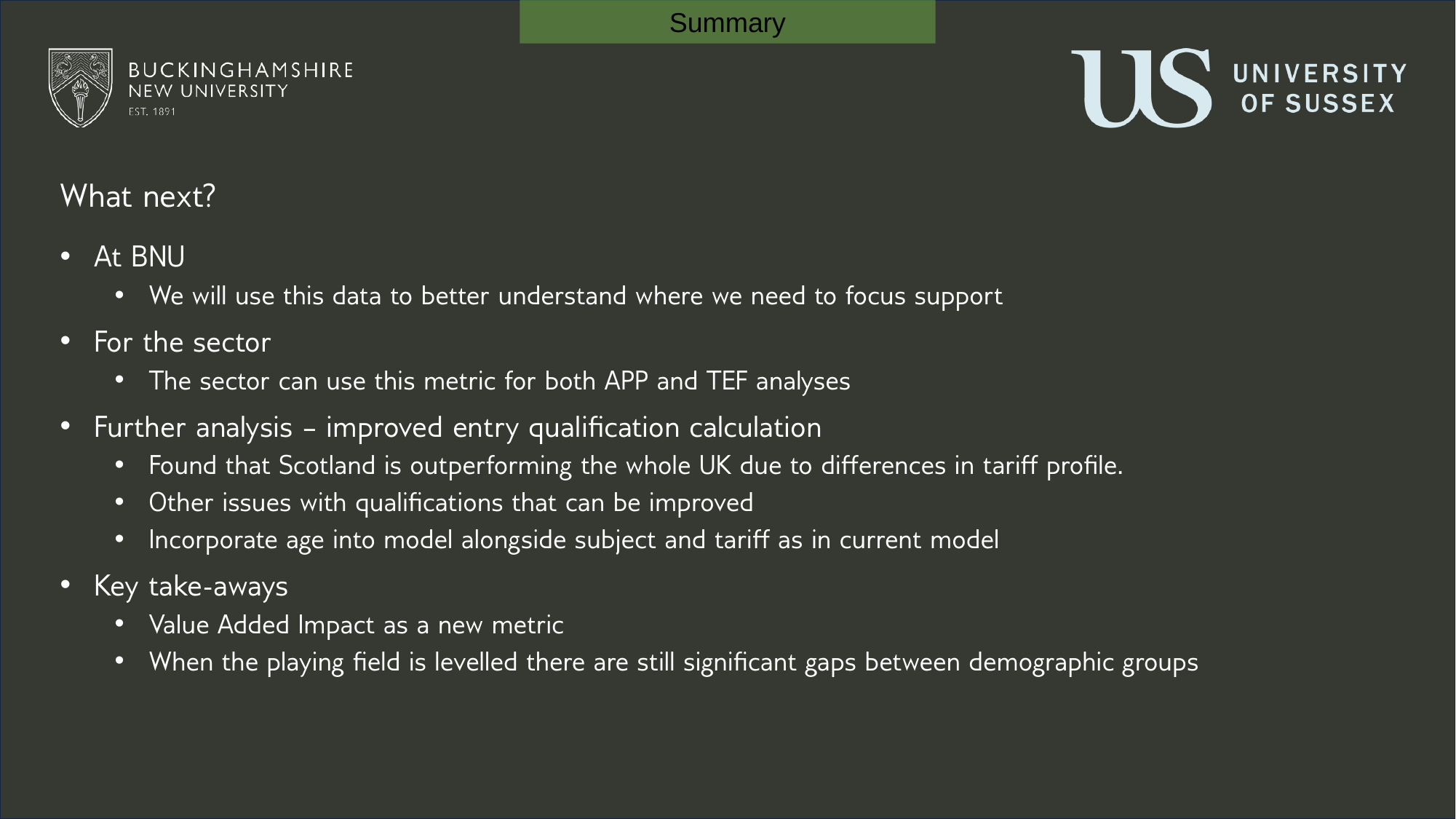

Summary
What next?
At BNU
We will use this data to better understand where we need to focus support
For the sector
The sector can use this metric for both APP and TEF analyses
Further analysis – improved entry qualification calculation
Found that Scotland is outperforming the whole UK due to differences in tariff profile.
Other issues with qualifications that can be improved
Incorporate age into model alongside subject and tariff as in current model
Key take-aways
Value Added Impact as a new metric
When the playing field is levelled there are still significant gaps between demographic groups